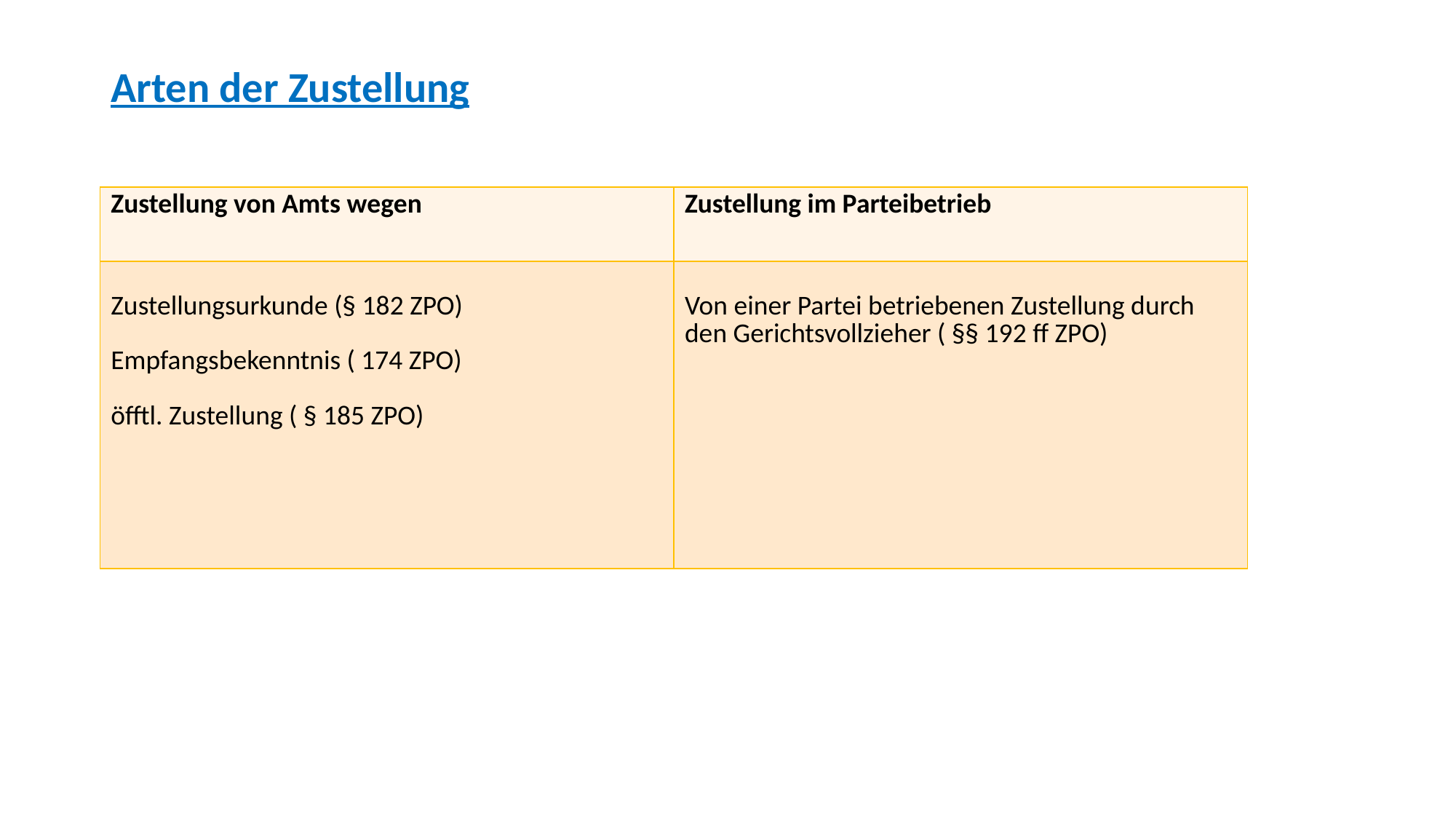

Arten der Zustellung
| Zustellung von Amts wegen | Zustellung im Parteibetrieb |
| --- | --- |
| Zustellungsurkunde (§ 182 ZPO) Empfangsbekenntnis ( 174 ZPO) öfftl. Zustellung ( § 185 ZPO) | Von einer Partei betriebenen Zustellung durch den Gerichtsvollzieher ( §§ 192 ff ZPO) |